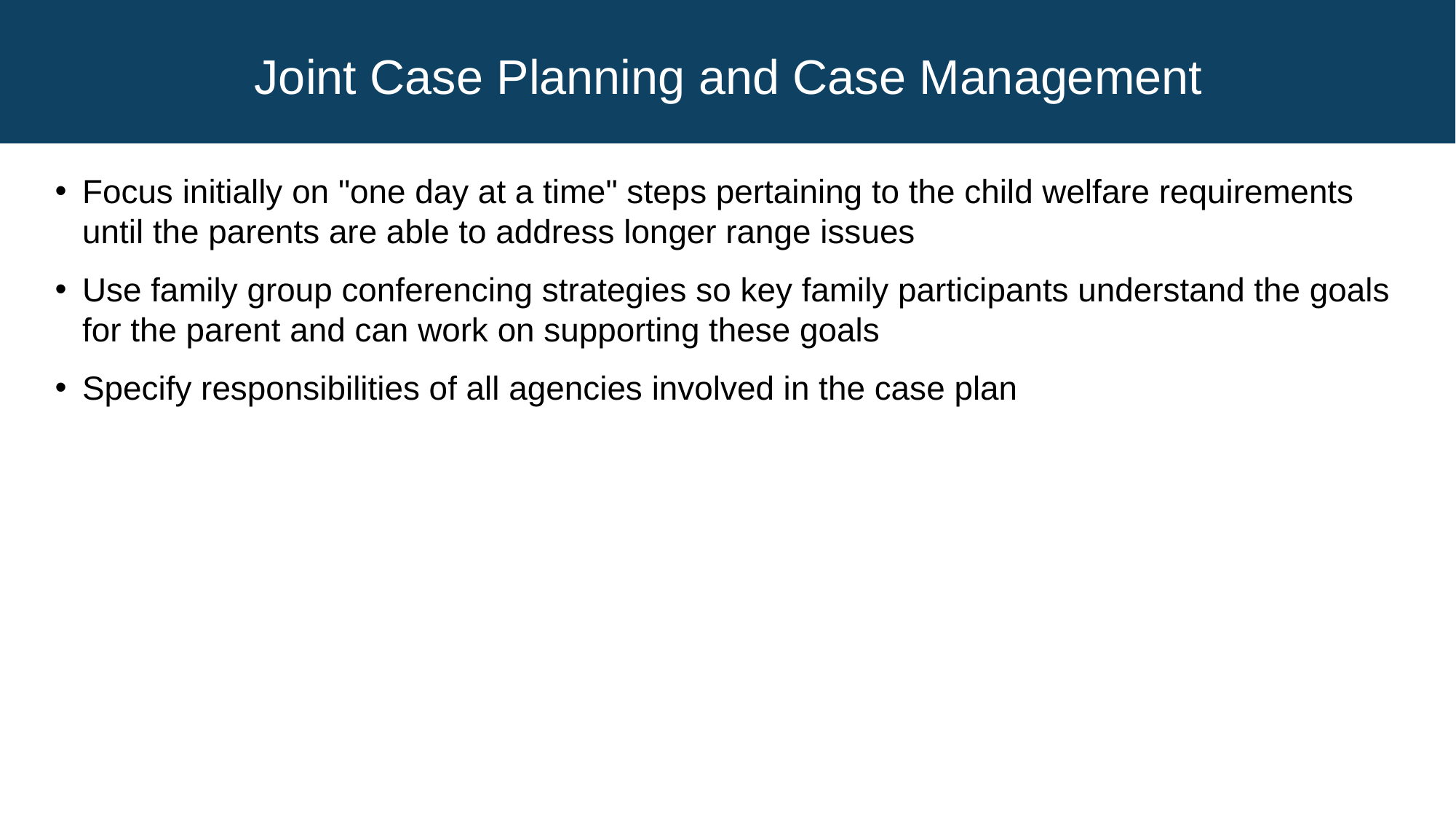

# Joint Case Planning and Case Management
Focus initially on "one day at a time" steps pertaining to the child welfare requirements until the parents are able to address longer range issues
Use family group conferencing strategies so key family participants understand the goals for the parent and can work on supporting these goals
Specify responsibilities of all agencies involved in the case plan